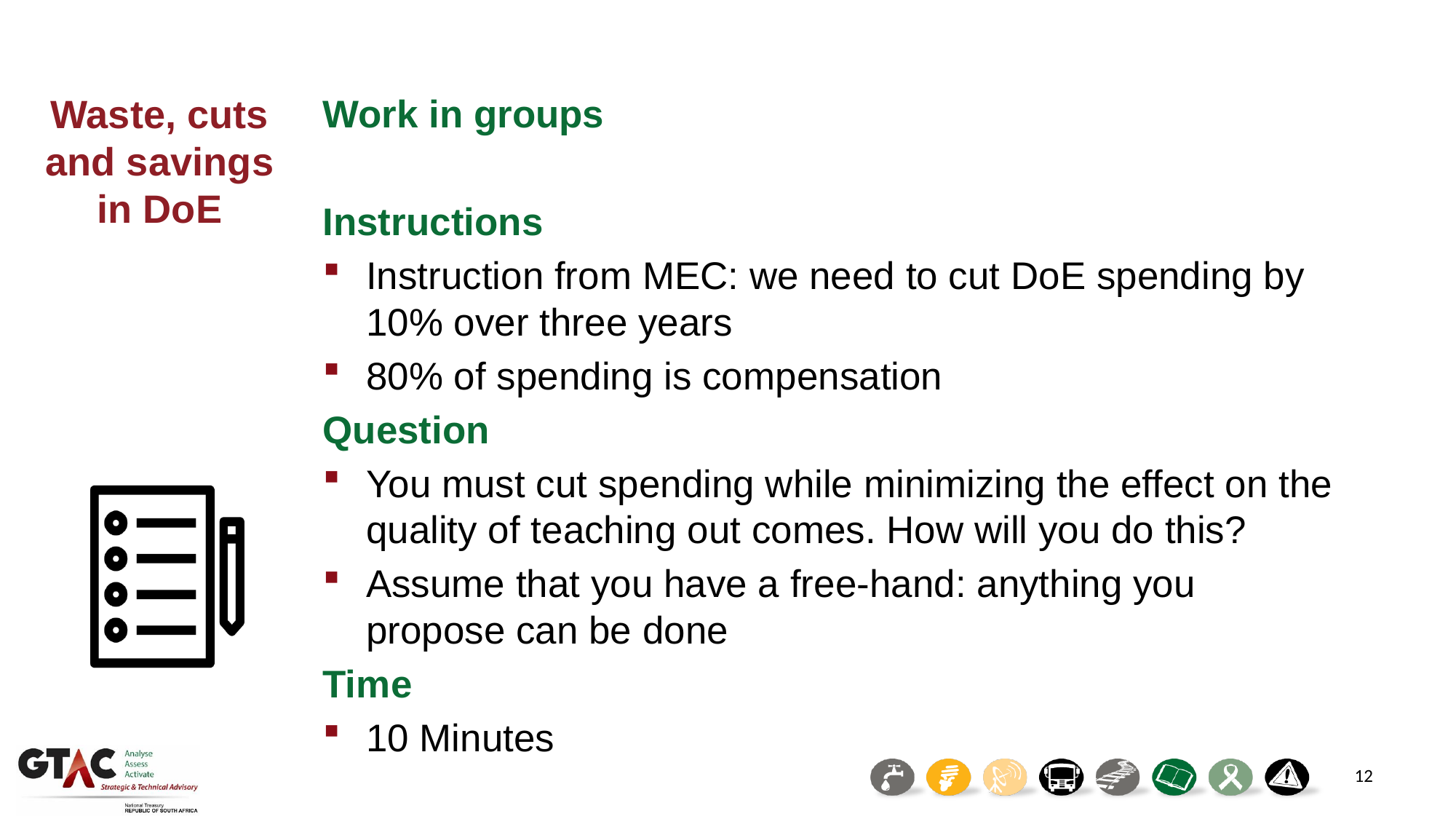

Waste, cuts and savings in DoE

Work in groups

Instructions
Instruction from MEC: we need to cut DoE spending by 10% over three years
80% of spending is compensation
Question
You must cut spending while minimizing the effect on the quality of teaching out comes. How will you do this?
Assume that you have a free-hand: anything you propose can be done
Time
10 Minutes
12